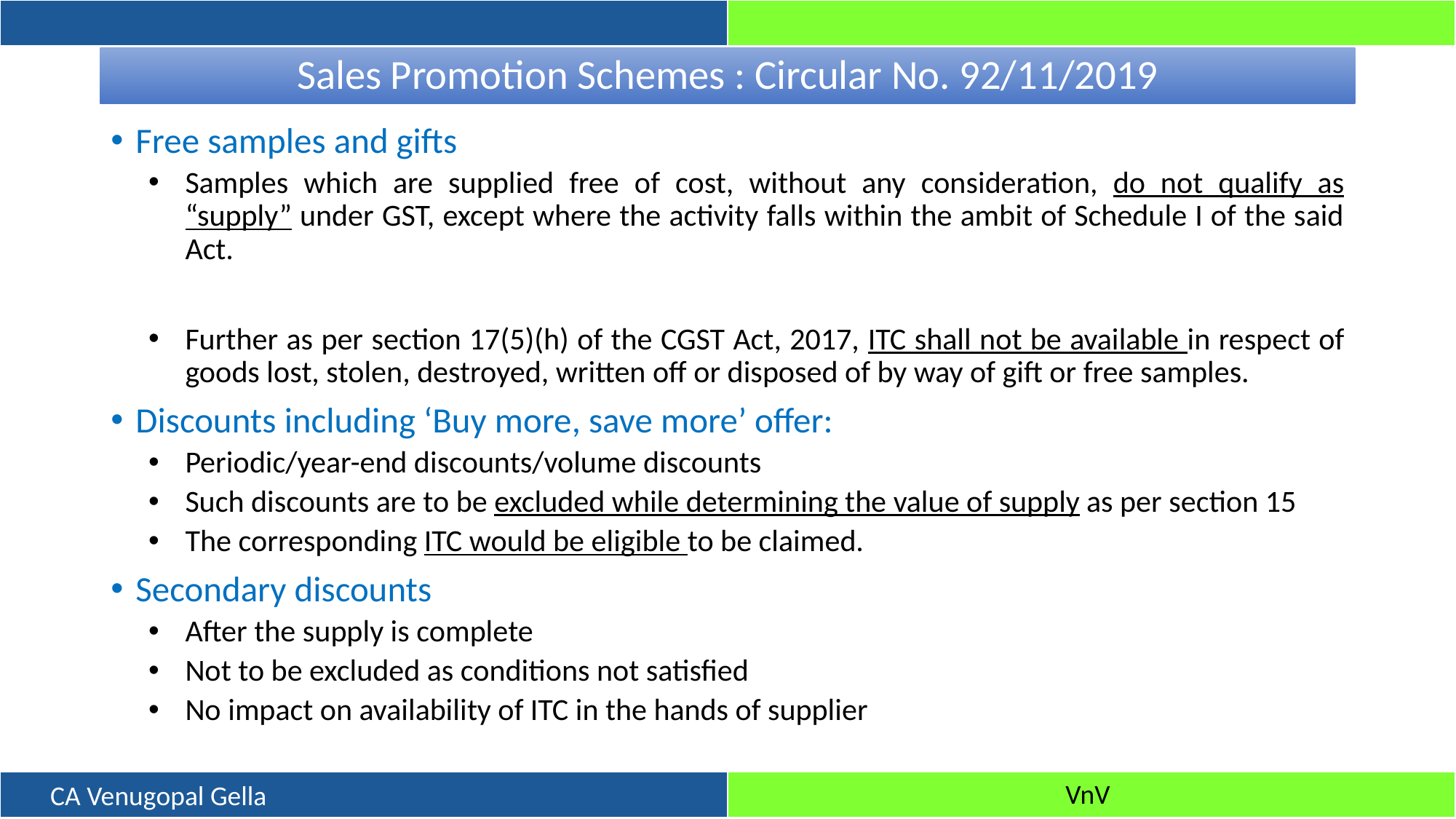

# Sales Promotion Schemes : Circular No. 92/11/2019
Free samples and gifts
Samples which are supplied free of cost, without any consideration, do not qualify as “supply” under GST, except where the activity falls within the ambit of Schedule I of the said Act.

Further as per section 17(5)(h) of the CGST Act, 2017, ITC shall not be available in respect of goods lost, stolen, destroyed, written off or disposed of by way of gift or free samples.
Discounts including ‘Buy more, save more’ offer:
Periodic/year-end discounts/volume discounts
Such discounts are to be excluded while determining the value of supply as per section 15
The corresponding ITC would be eligible to be claimed.
Secondary discounts
After the supply is complete
Not to be excluded as conditions not satisfied
No impact on availability of ITC in the hands of supplier